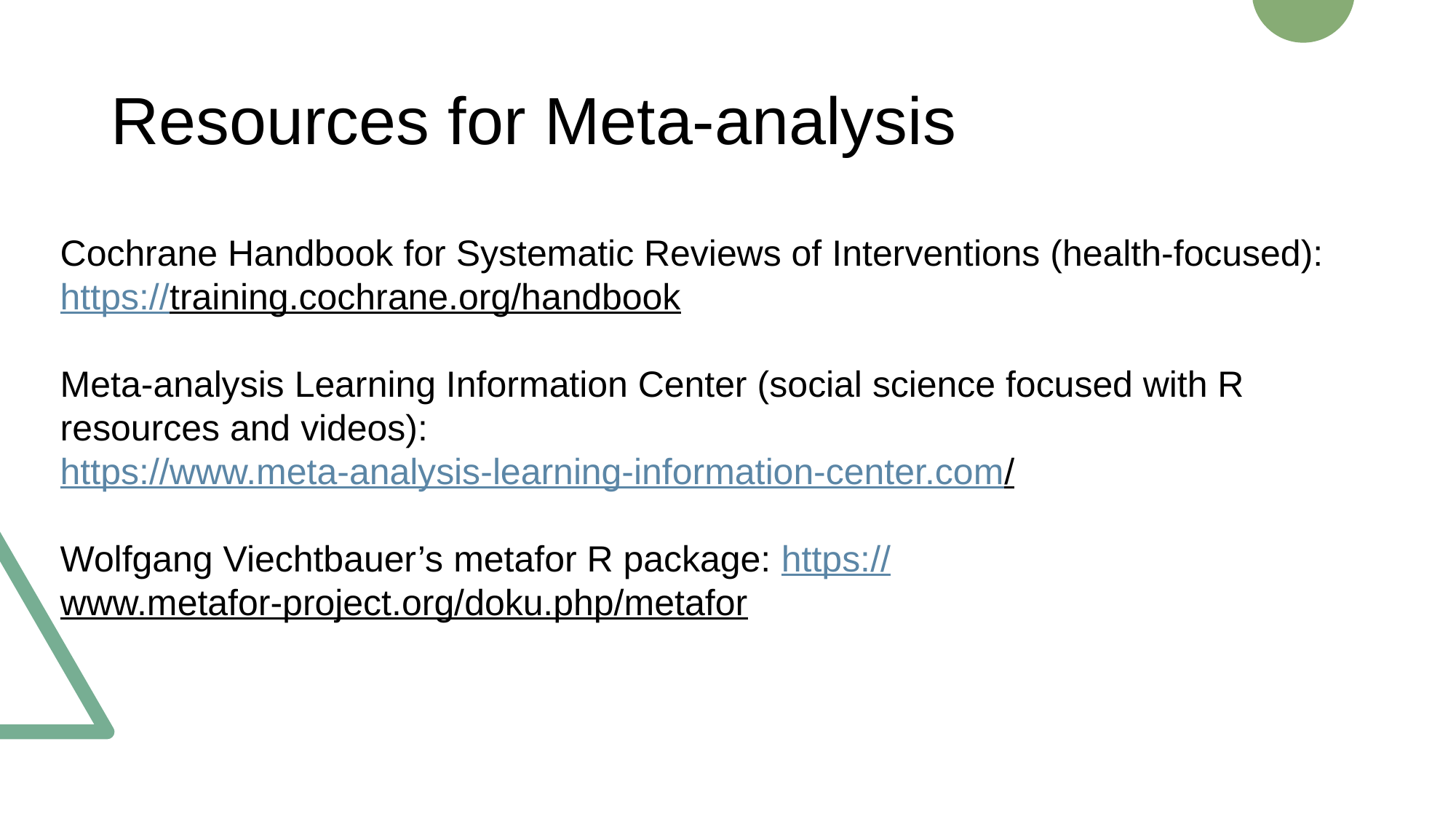

# Resources for Meta-analysis
Cochrane Handbook for Systematic Reviews of Interventions (health-focused):
https://training.cochrane.org/handbook

Meta-analysis Learning Information Center (social science focused with R resources and videos): https://www.meta-analysis-learning-information-center.com/

Wolfgang Viechtbauer’s metafor R package: https://www.metafor-project.org/doku.php/metafor